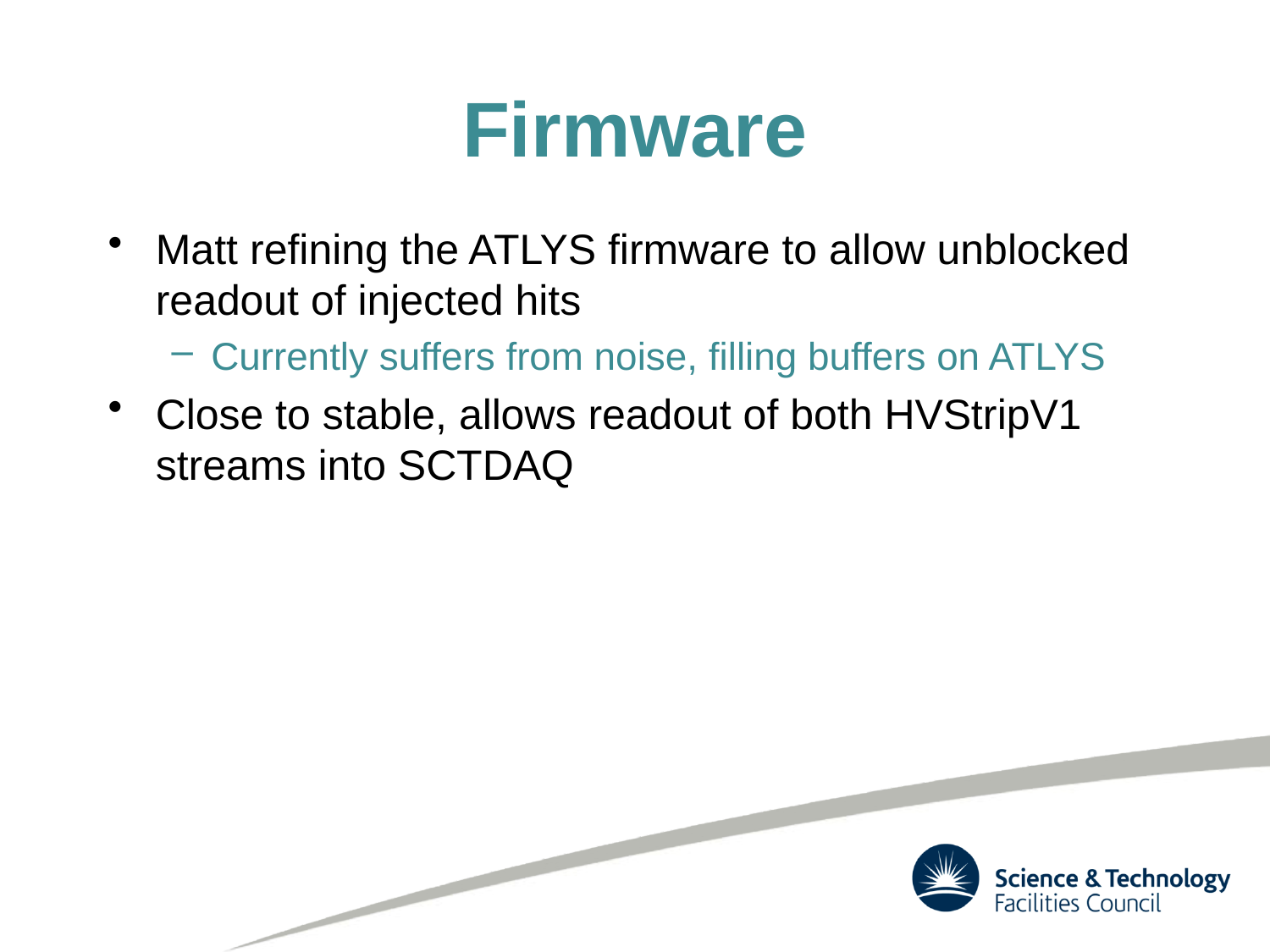

# Firmware
Matt refining the ATLYS firmware to allow unblocked readout of injected hits
Currently suffers from noise, filling buffers on ATLYS
Close to stable, allows readout of both HVStripV1 streams into SCTDAQ